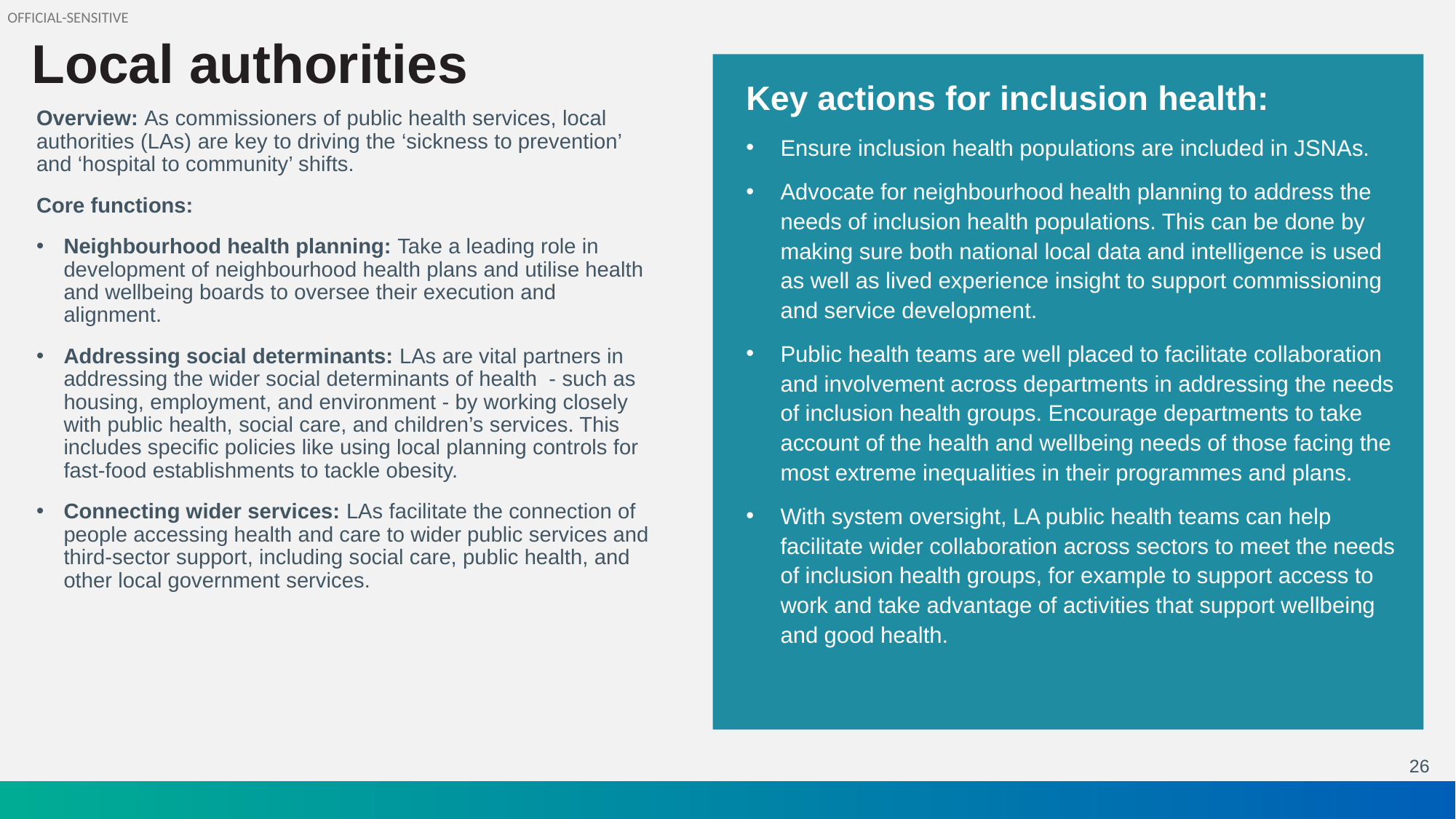

# Local authorities

Key actions for inclusion health:
Ensure inclusion health populations are included in JSNAs.
Advocate for neighbourhood health planning to address the needs of inclusion health populations. This can be done by making sure both national local data and intelligence is used as well as lived experience insight to support commissioning and service development.
Public health teams are well placed to facilitate collaboration and involvement across departments in addressing the needs of inclusion health groups. Encourage departments to take account of the health and wellbeing needs of those facing the most extreme inequalities in their programmes and plans.
With system oversight, LA public health teams can help facilitate wider collaboration across sectors to meet the needs of inclusion health groups, for example to support access to work and take advantage of activities that support wellbeing and good health.
Overview: As commissioners of public health services, local authorities (LAs) are key to driving the ‘sickness to prevention’ and ‘hospital to community’ shifts.
Core functions:
Neighbourhood health planning: Take a leading role in development of neighbourhood health plans and utilise health and wellbeing boards to oversee their execution and alignment.
Addressing social determinants: LAs are vital partners in addressing the wider social determinants of health  - such as housing, employment, and environment - by working closely with public health, social care, and children’s services. This includes specific policies like using local planning controls for fast-food establishments to tackle obesity.
Connecting wider services: LAs facilitate the connection of people accessing health and care to wider public services and third-sector support, including social care, public health, and other local government services.